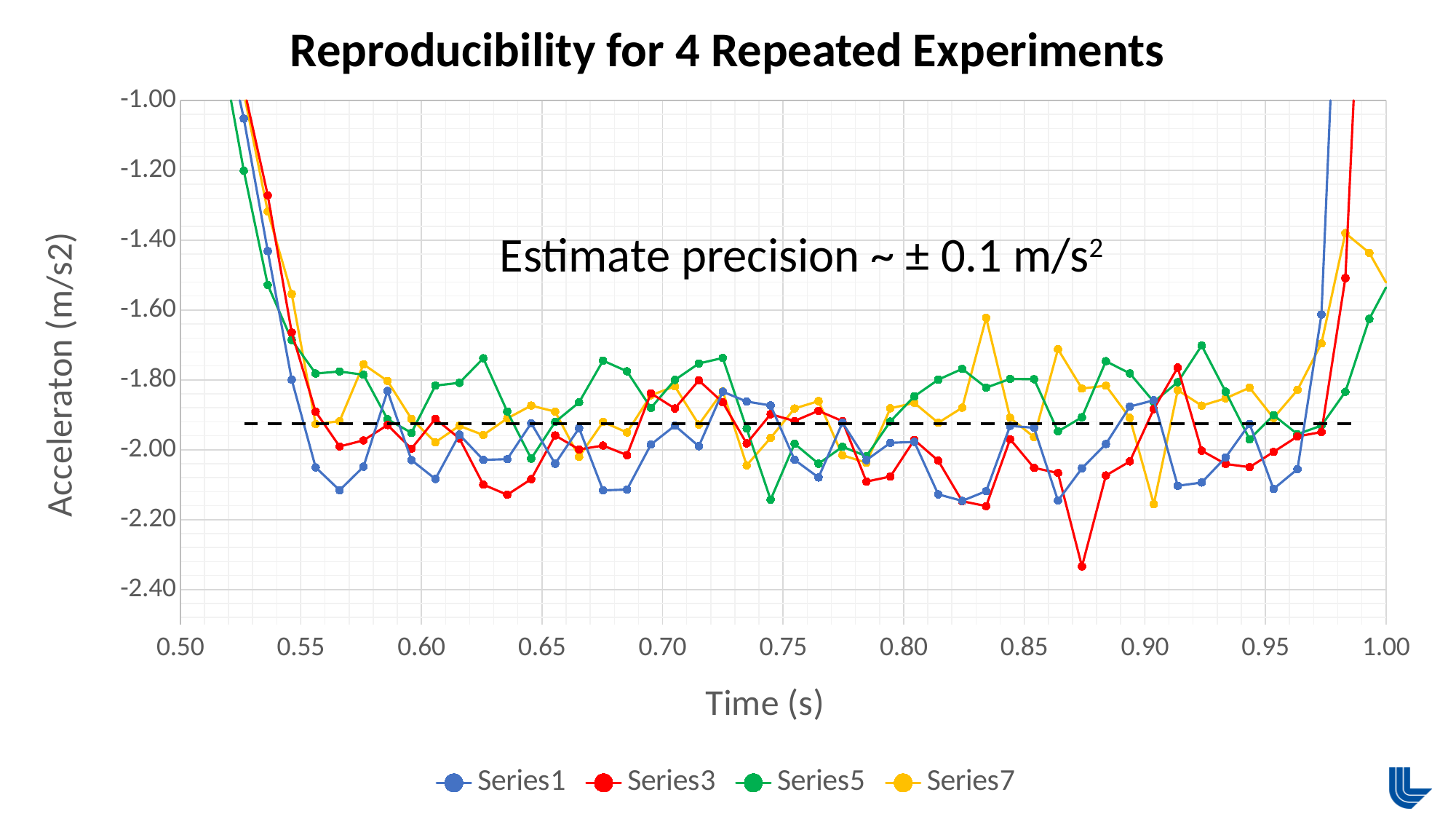

Reproducibility for 4 Repeated Experiments

### Chart

| Category |  |  |  |  |
|---|---|---|---|---|
Estimate precision ~ ± 0.1 m/s2